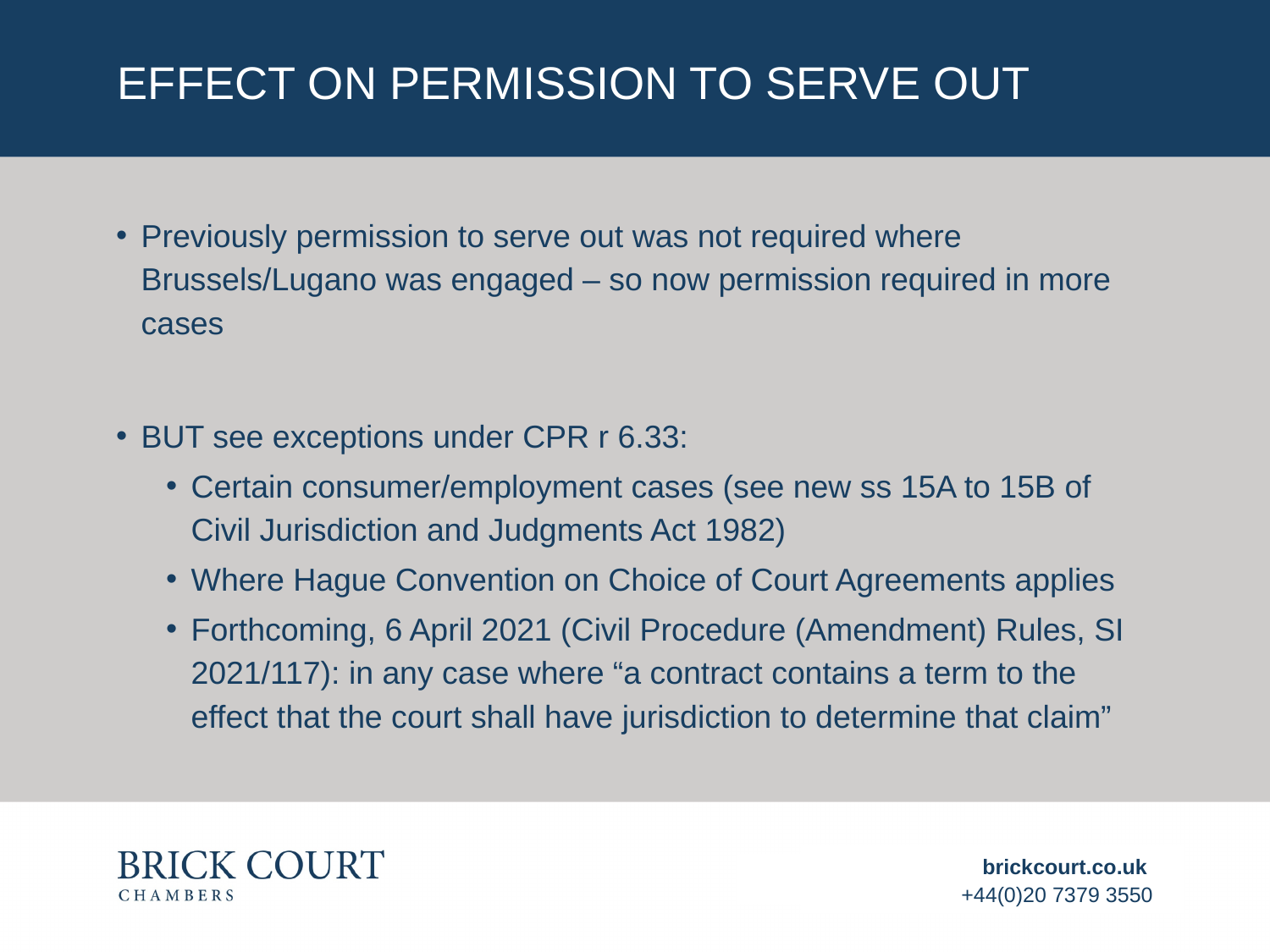

# Effect on permission to serve out
Previously permission to serve out was not required where Brussels/Lugano was engaged – so now permission required in more cases

BUT see exceptions under CPR r 6.33:
Certain consumer/employment cases (see new ss 15A to 15B of Civil Jurisdiction and Judgments Act 1982)
Where Hague Convention on Choice of Court Agreements applies
Forthcoming, 6 April 2021 (Civil Procedure (Amendment) Rules, SI 2021/117): in any case where “a contract contains a term to the effect that the court shall have jurisdiction to determine that claim”

brickcourt.co.uk
+44(0)20 7379 3550